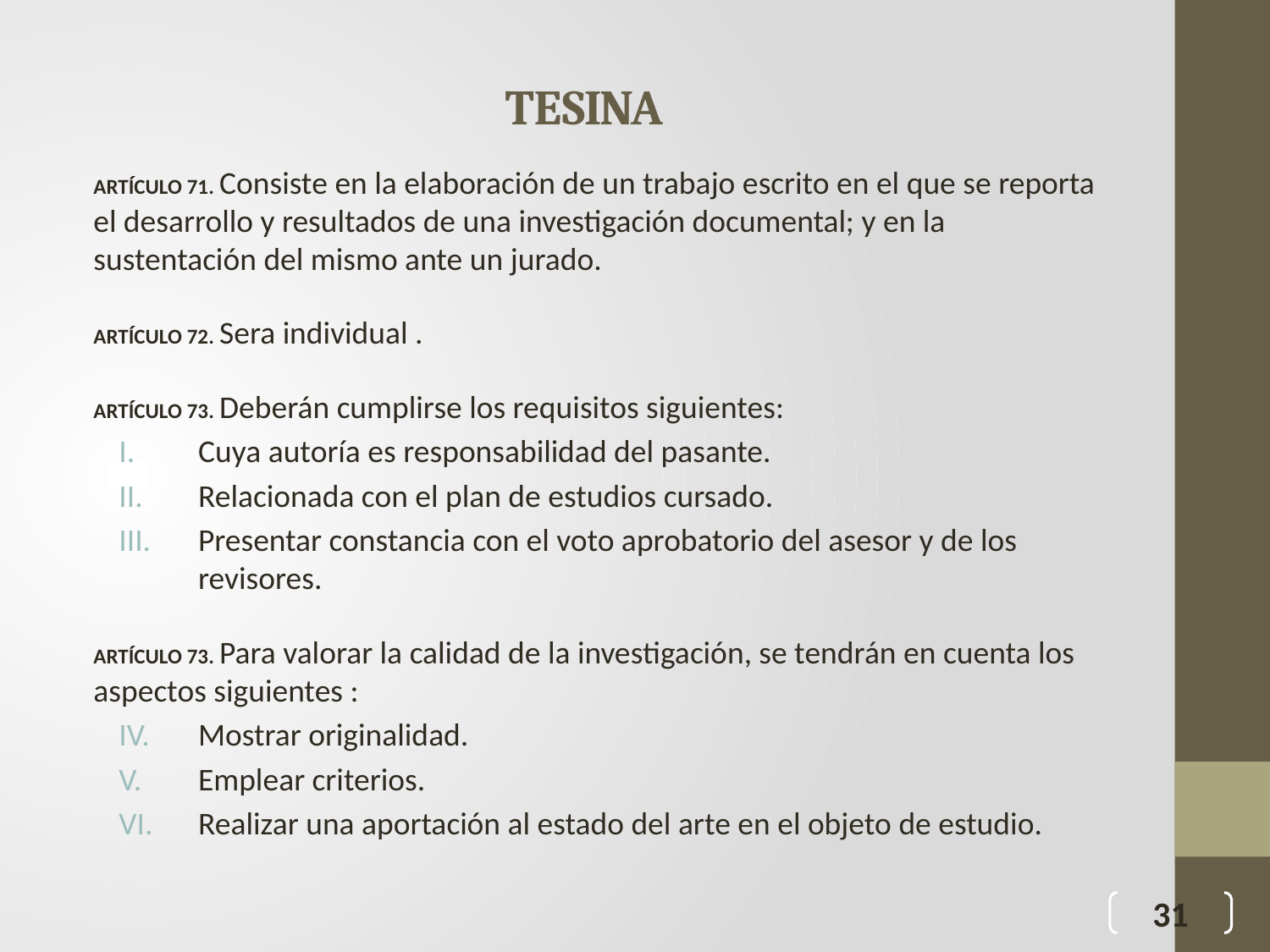

# TESINA
ARTÍCULO 71. Consiste en la elaboración de un trabajo escrito en el que se reporta el desarrollo y resultados de una investigación documental; y en la sustentación del mismo ante un jurado.

ARTÍCULO 72. Sera individual .

ARTÍCULO 73. Deberán cumplirse los requisitos siguientes:
Cuya autoría es responsabilidad del pasante.
Relacionada con el plan de estudios cursado.
Presentar constancia con el voto aprobatorio del asesor y de los revisores.

ARTÍCULO 73. Para valorar la calidad de la investigación, se tendrán en cuenta los aspectos siguientes :
Mostrar originalidad.
Emplear criterios.
Realizar una aportación al estado del arte en el objeto de estudio.

31